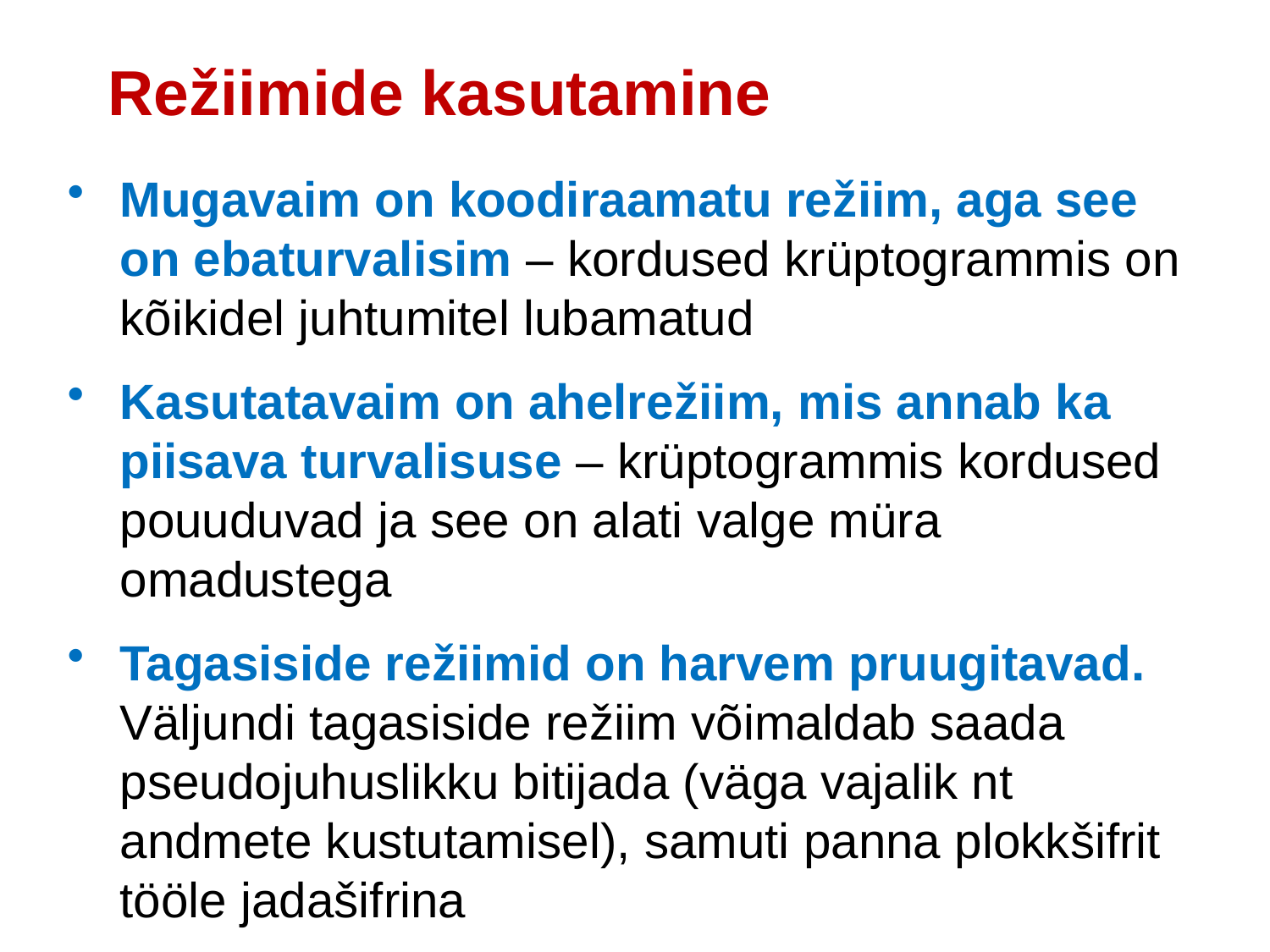

Režiimide kasutamine
Mugavaim on koodiraamatu režiim, aga see on ebaturvalisim – kordused krüptogrammis on kõikidel juhtumitel lubamatud
Kasutatavaim on ahelrežiim, mis annab ka piisava turvalisuse – krüptogrammis kordused pouuduvad ja see on alati valge müra omadustega
Tagasiside režiimid on harvem pruugitavad. Väljundi tagasiside režiim võimaldab saada pseudojuhuslikku bitijada (väga vajalik nt andmete kustutamisel), samuti panna plokkšifrit tööle jadašifrina